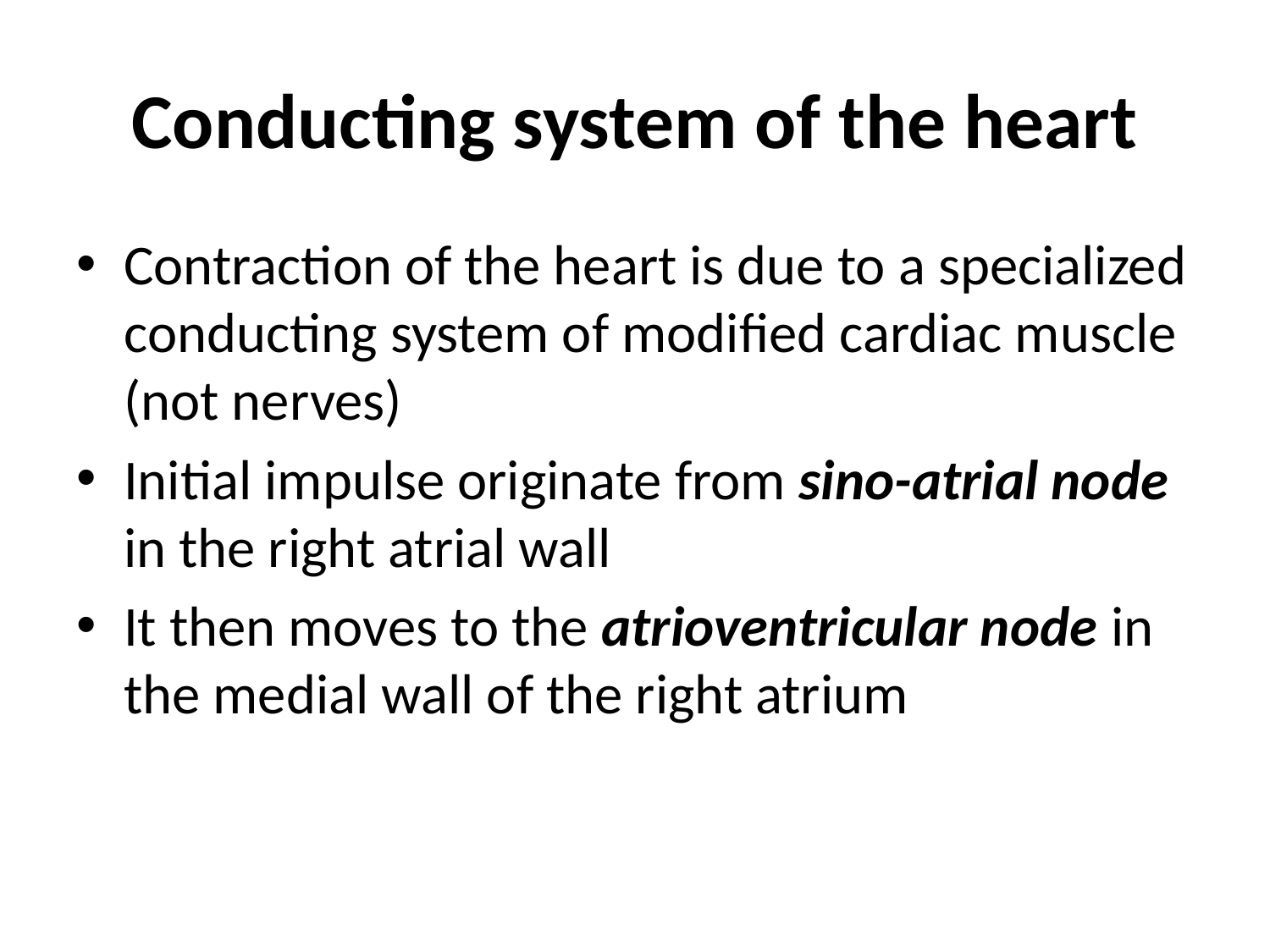

# Conducting system of the heart
Contraction of the heart is due to a specialized conducting system of modified cardiac muscle (not nerves)
Initial impulse originate from sino-atrial node in the right atrial wall
It then moves to the atrioventricular node in the medial wall of the right atrium